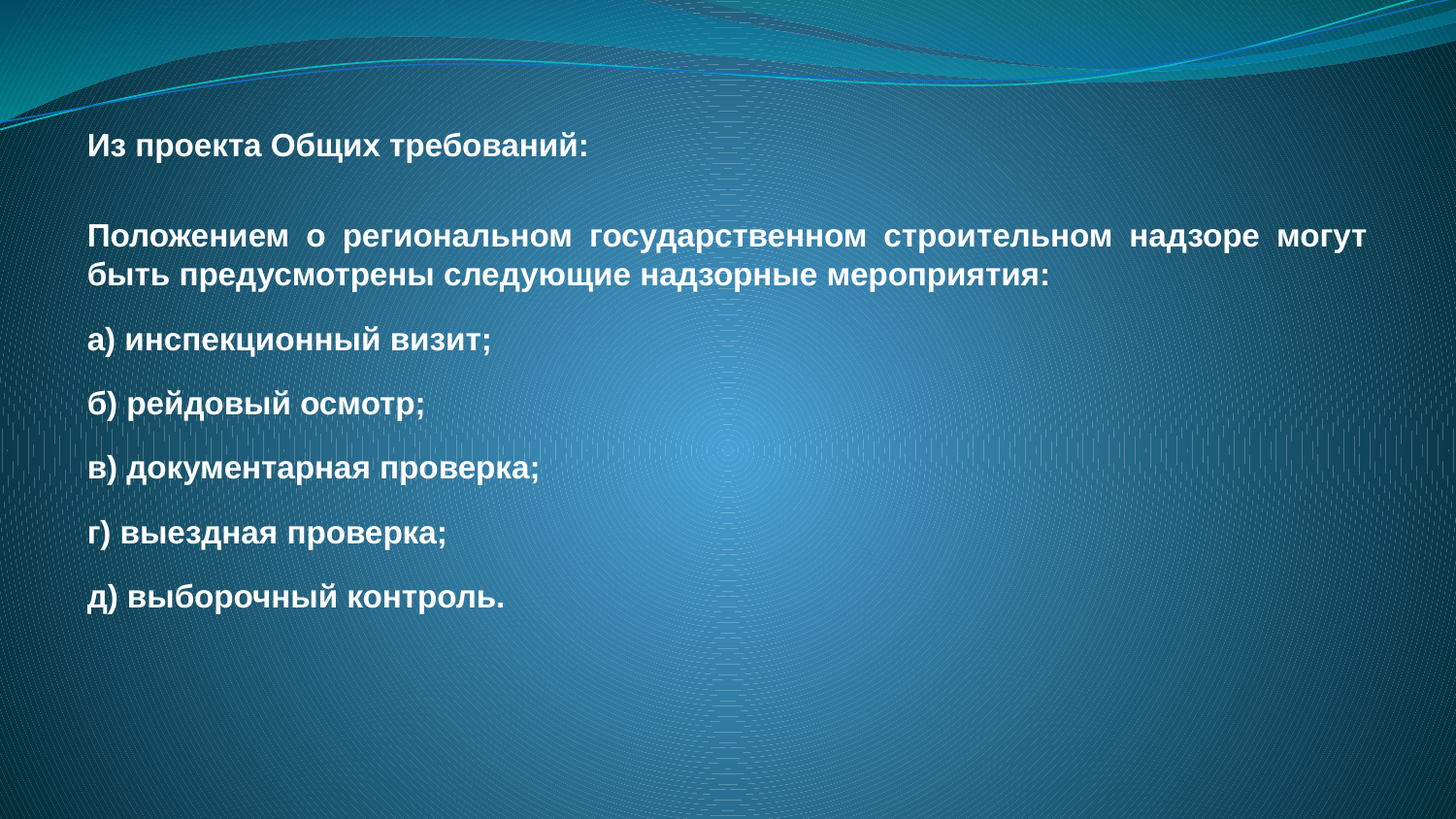

Из проекта Общих требований:

Положением о региональном государственном строительном надзоре могут быть предусмотрены следующие надзорные мероприятия:
а) инспекционный визит;
б) рейдовый осмотр;
в) документарная проверка;
г) выездная проверка;
д) выборочный контроль.